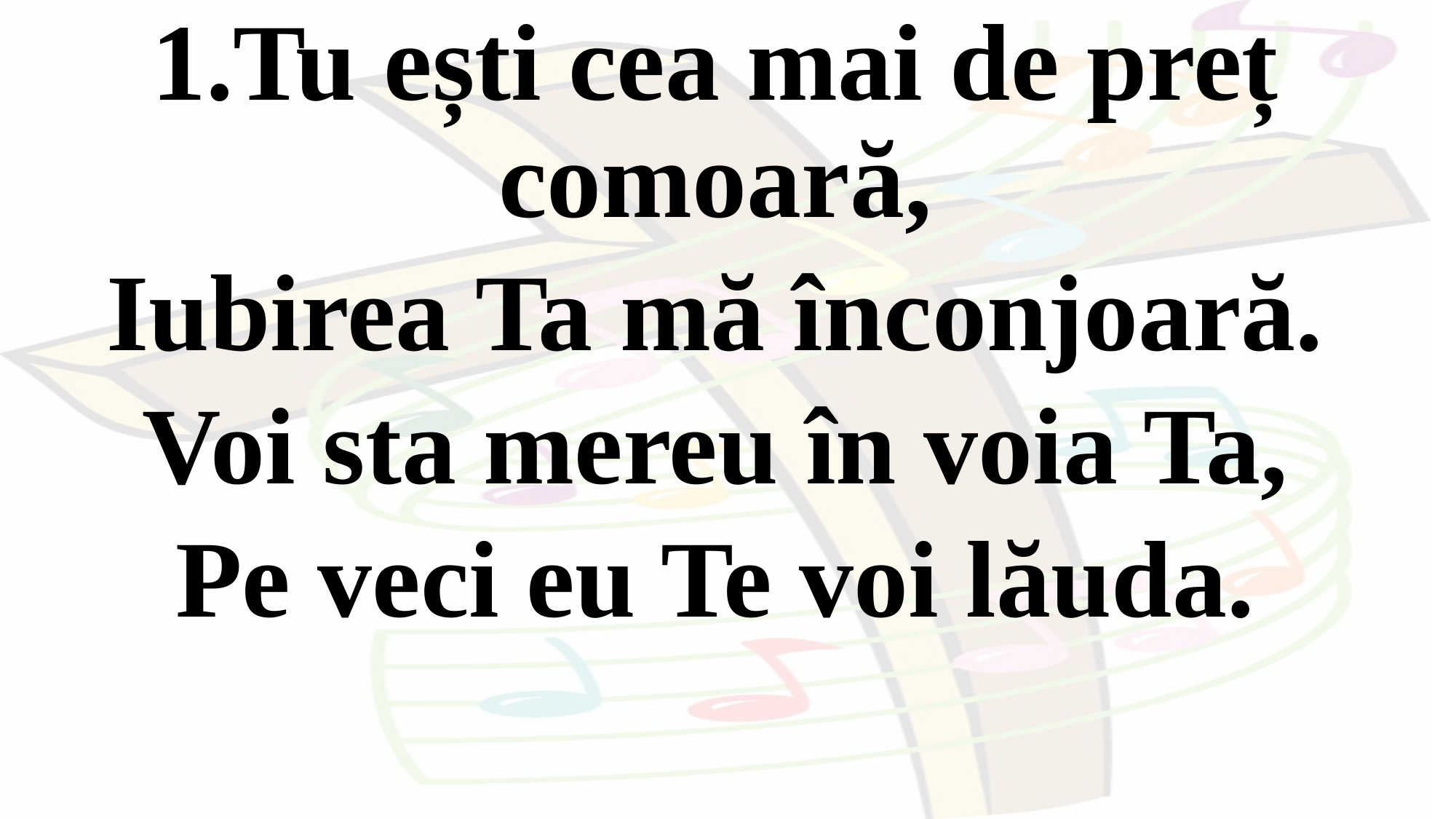

1.Tu ești cea mai de preț comoară,
Iubirea Ta mă înconjoară.
Voi sta mereu în voia Ta,
Pe veci eu Te voi lăuda.